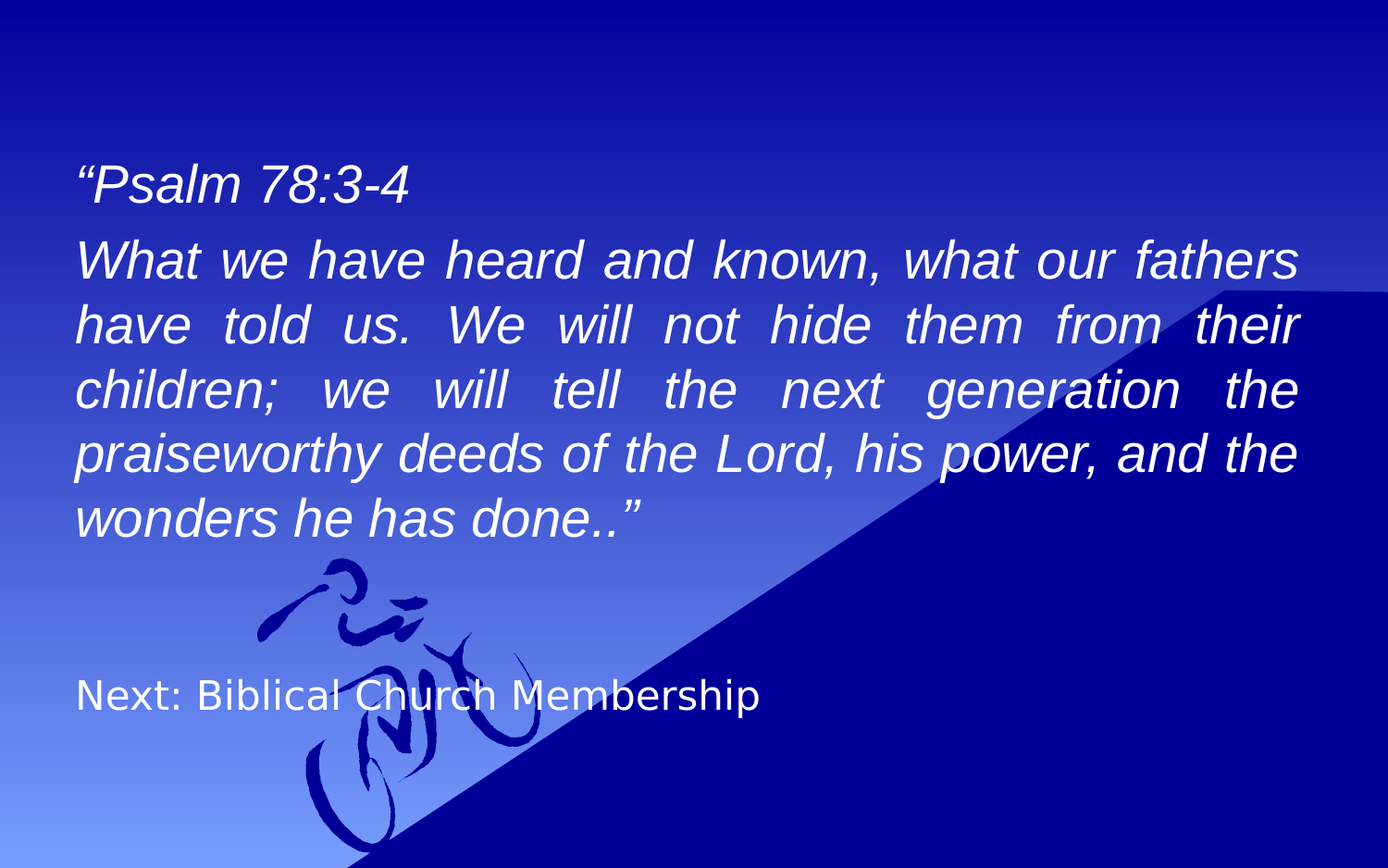

“Psalm 78:3-4
What we have heard and known, what our fathers have told us. We will not hide them from their children; we will tell the next generation the praiseworthy deeds of the Lord, his power, and the wonders he has done..”

Next: Biblical Church Membership